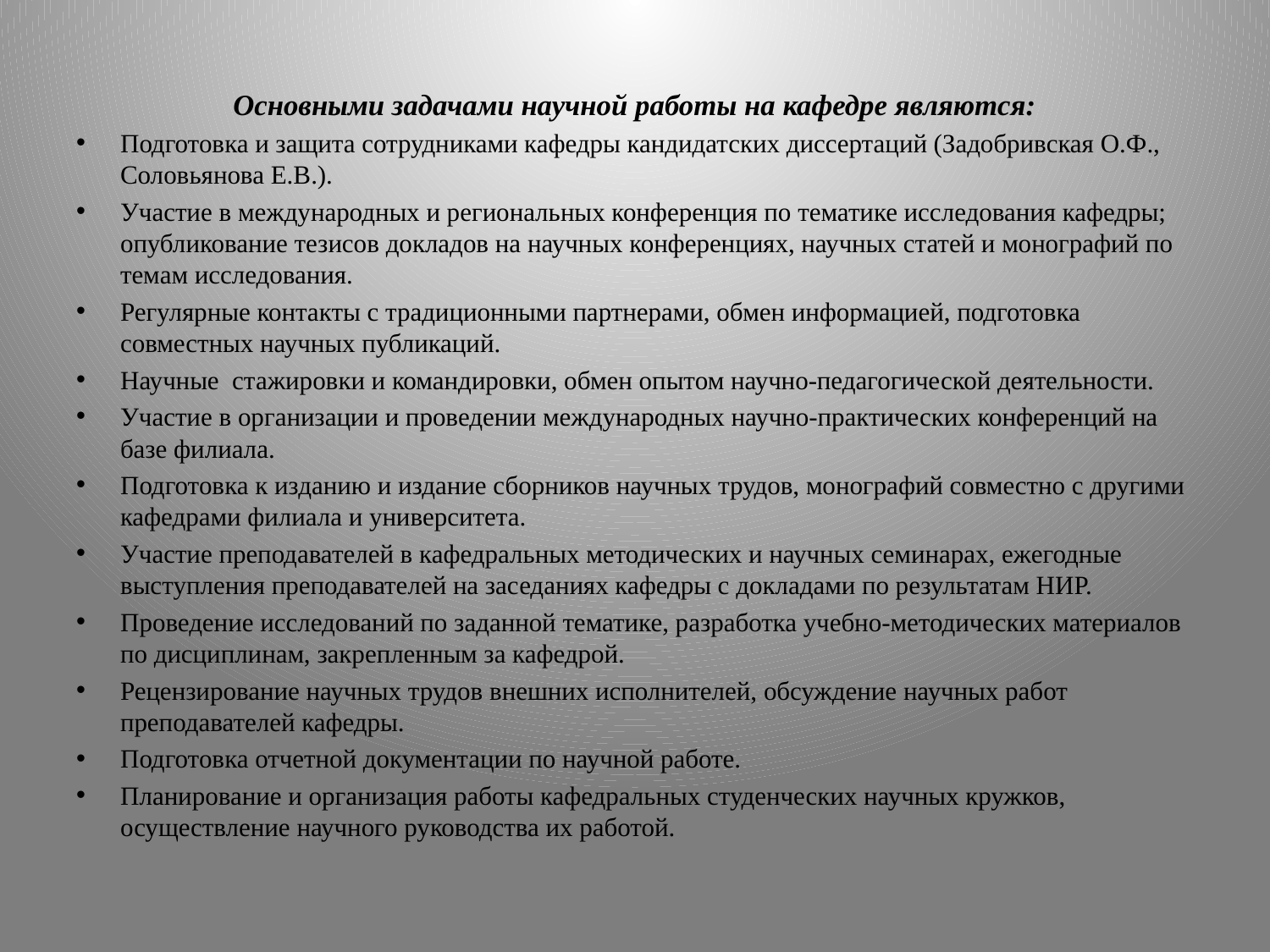

Основными задачами научной работы на кафедре являются:
Подготовка и защита сотрудниками кафедры кандидатских диссертаций (Задобривская О.Ф., Соловьянова Е.В.).
Участие в международных и региональных конференция по тематике исследования кафедры; опубликование тезисов докладов на научных конференциях, научных статей и монографий по темам исследования.
Регулярные контакты с традиционными партнерами, обмен информацией, подготовка совместных научных публикаций.
Научные  стажировки и командировки, обмен опытом научно-педагогической деятельности.
Участие в организации и проведении международных научно-практических конференций на базе филиала.
Подготовка к изданию и издание сборников научных трудов, монографий совместно с другими кафедрами филиала и университета.
Участие преподавателей в кафедральных методических и научных семинарах, ежегодные выступления преподавателей на заседаниях кафедры с докладами по результатам НИР.
Проведение исследований по заданной тематике, разработка учебно-методических материалов по дисциплинам, закрепленным за кафедрой.
Рецензирование научных трудов внешних исполнителей, обсуждение научных работ преподавателей кафедры.
Подготовка отчетной документации по научной работе.
Планирование и организация работы кафедральных студенческих научных кружков,    осуществление научного руководства их работой.